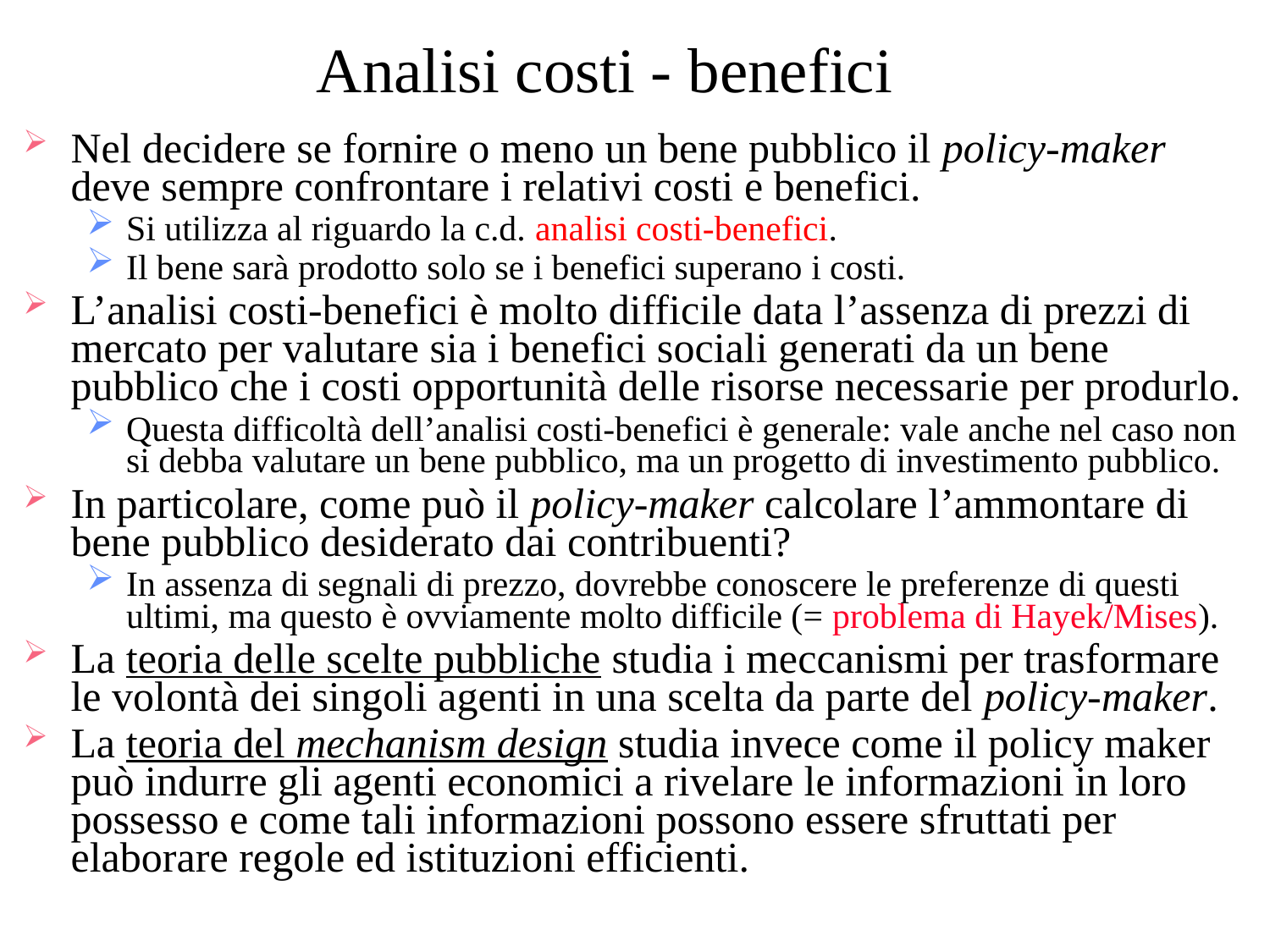

# Analisi costi - benefici
Nel decidere se fornire o meno un bene pubblico il policy-maker deve sempre confrontare i relativi costi e benefici.
Si utilizza al riguardo la c.d. analisi costi-benefici.
Il bene sarà prodotto solo se i benefici superano i costi.
L’analisi costi-benefici è molto difficile data l’assenza di prezzi di mercato per valutare sia i benefici sociali generati da un bene pubblico che i costi opportunità delle risorse necessarie per produrlo.
Questa difficoltà dell’analisi costi-benefici è generale: vale anche nel caso non si debba valutare un bene pubblico, ma un progetto di investimento pubblico.
In particolare, come può il policy-maker calcolare l’ammontare di bene pubblico desiderato dai contribuenti?
In assenza di segnali di prezzo, dovrebbe conoscere le preferenze di questi ultimi, ma questo è ovviamente molto difficile (= problema di Hayek/Mises).
La teoria delle scelte pubbliche studia i meccanismi per trasformare le volontà dei singoli agenti in una scelta da parte del policy-maker.
La teoria del mechanism design studia invece come il policy maker può indurre gli agenti economici a rivelare le informazioni in loro possesso e come tali informazioni possono essere sfruttati per elaborare regole ed istituzioni efficienti.